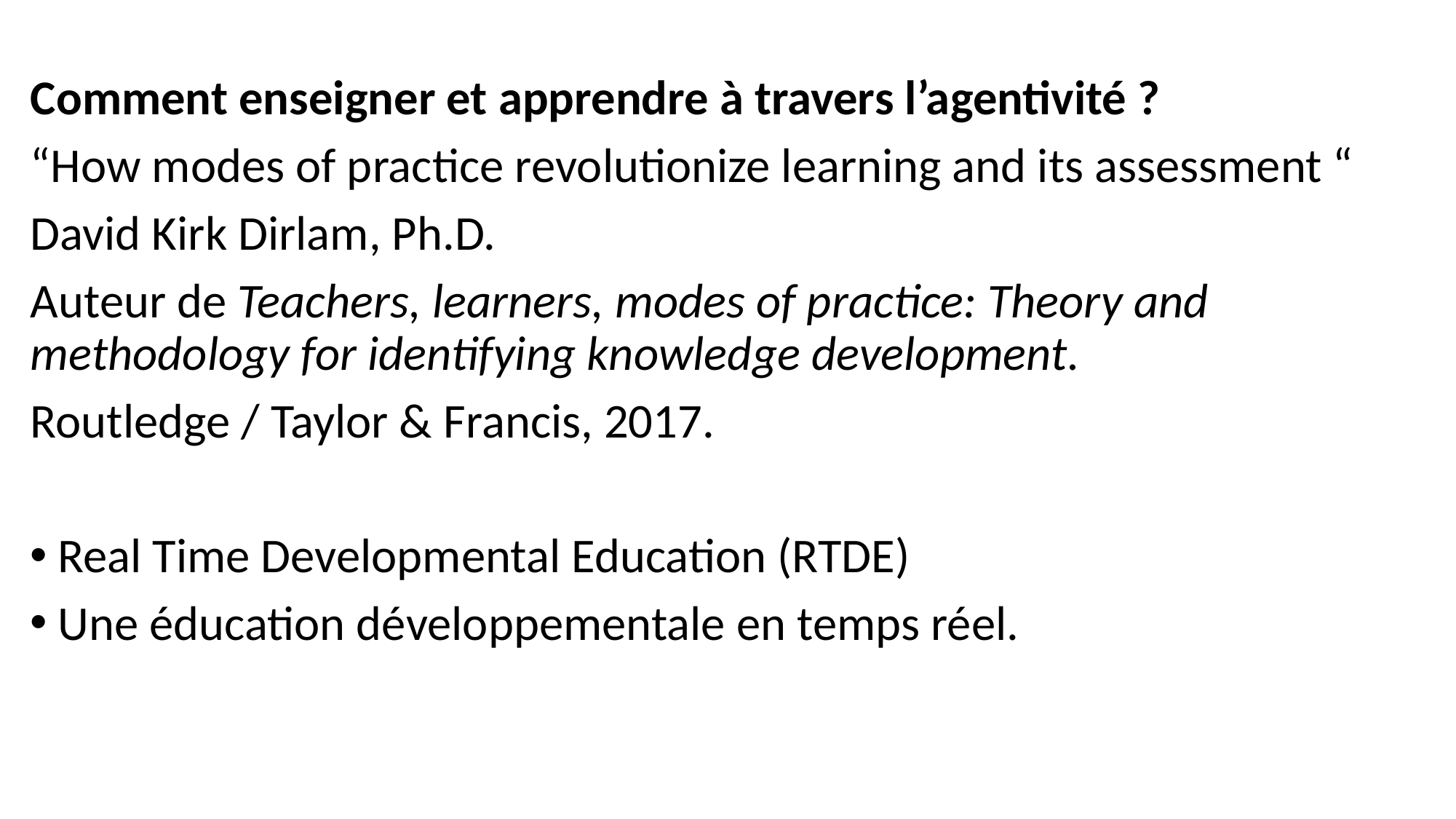

Comment enseigner et apprendre à travers l’agentivité ?
“How modes of practice revolutionize learning and its assessment “
David Kirk Dirlam, Ph.D.
Auteur de Teachers, learners, modes of practice: Theory and methodology for identifying knowledge development.
Routledge / Taylor & Francis, 2017.

Real Time Developmental Education (RTDE)
Une éducation développementale en temps réel.